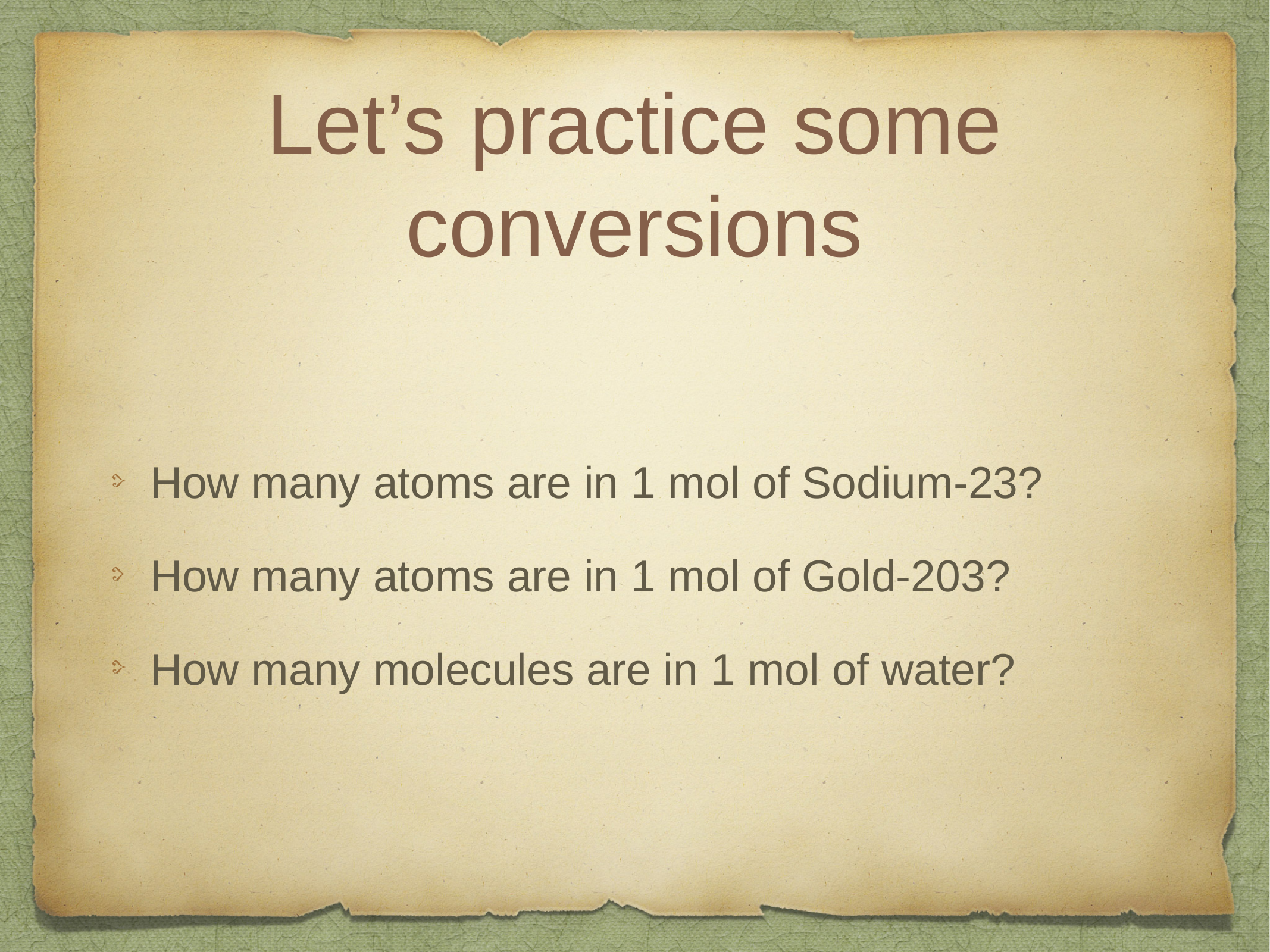

# Let’s practice some conversions
How many atoms are in 1 mol of Sodium-23?
How many atoms are in 1 mol of Gold-203?
How many molecules are in 1 mol of water?